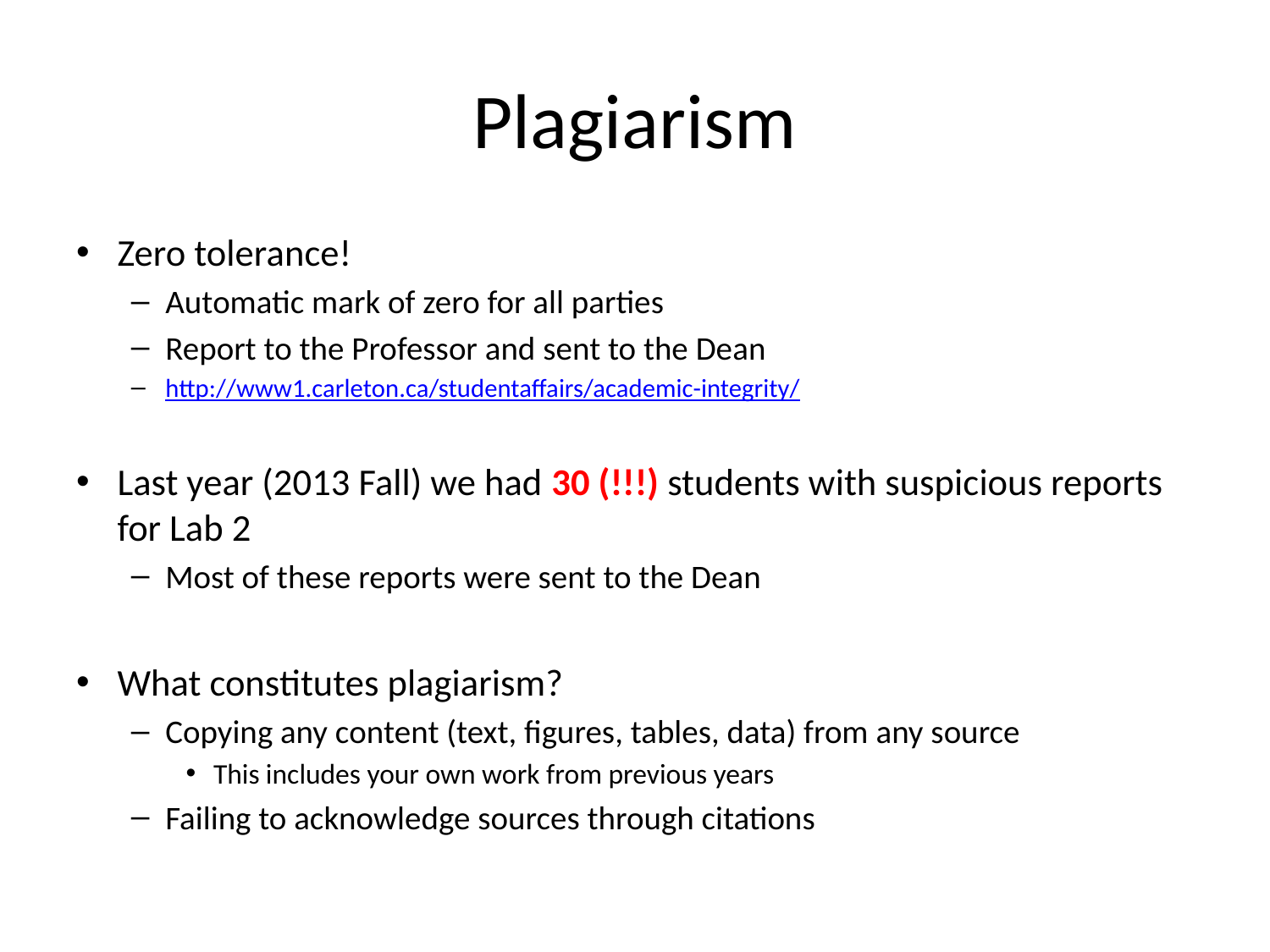

# Plagiarism
Zero tolerance!
Automatic mark of zero for all parties
Report to the Professor and sent to the Dean
http://www1.carleton.ca/studentaffairs/academic-integrity/

Last year (2013 Fall) we had 30 (!!!) students with suspicious reports for Lab 2
Most of these reports were sent to the Dean

What constitutes plagiarism?
Copying any content (text, figures, tables, data) from any source
This includes your own work from previous years
Failing to acknowledge sources through citations